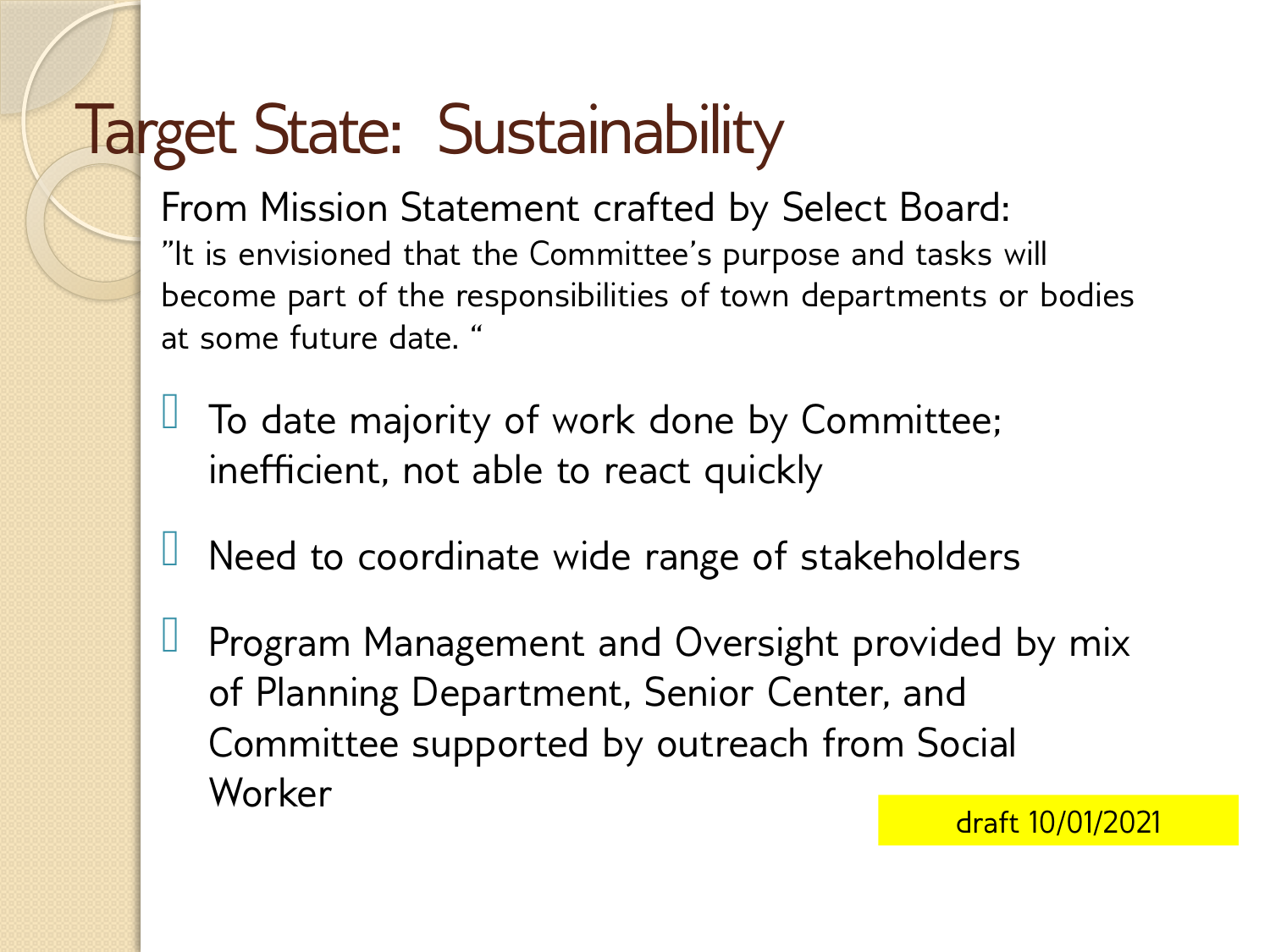

# Target State:  Sustainability
From Mission Statement crafted by Select Board:           ”It is envisioned that the Committee’s purpose and tasks will become part of the responsibilities of town departments or bodies at some future date. “
To date majority of work done by Committee;  inefficient, not able to react quickly
Need to coordinate wide range of stakeholders
Program Management and Oversight provided by mix of Planning Department, Senior Center, and Committee supported by outreach from Social Worker
draft 10/01/2021